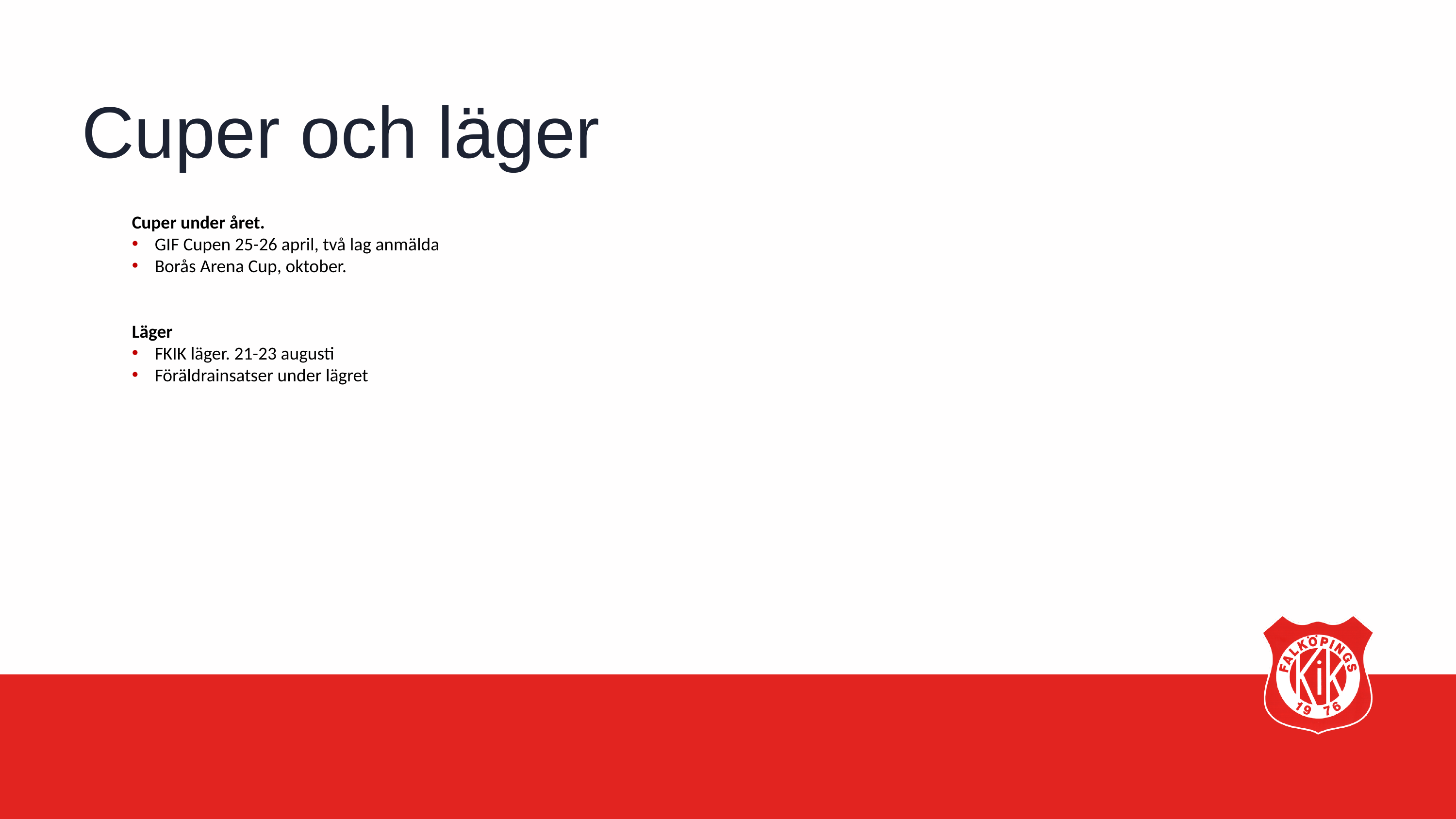

Cuper och läger
Cuper under året.
GIF Cupen 25-26 april, två lag anmälda
Borås Arena Cup, oktober.

Läger
FKIK läger. 21-23 augusti
Föräldrainsatser under lägret